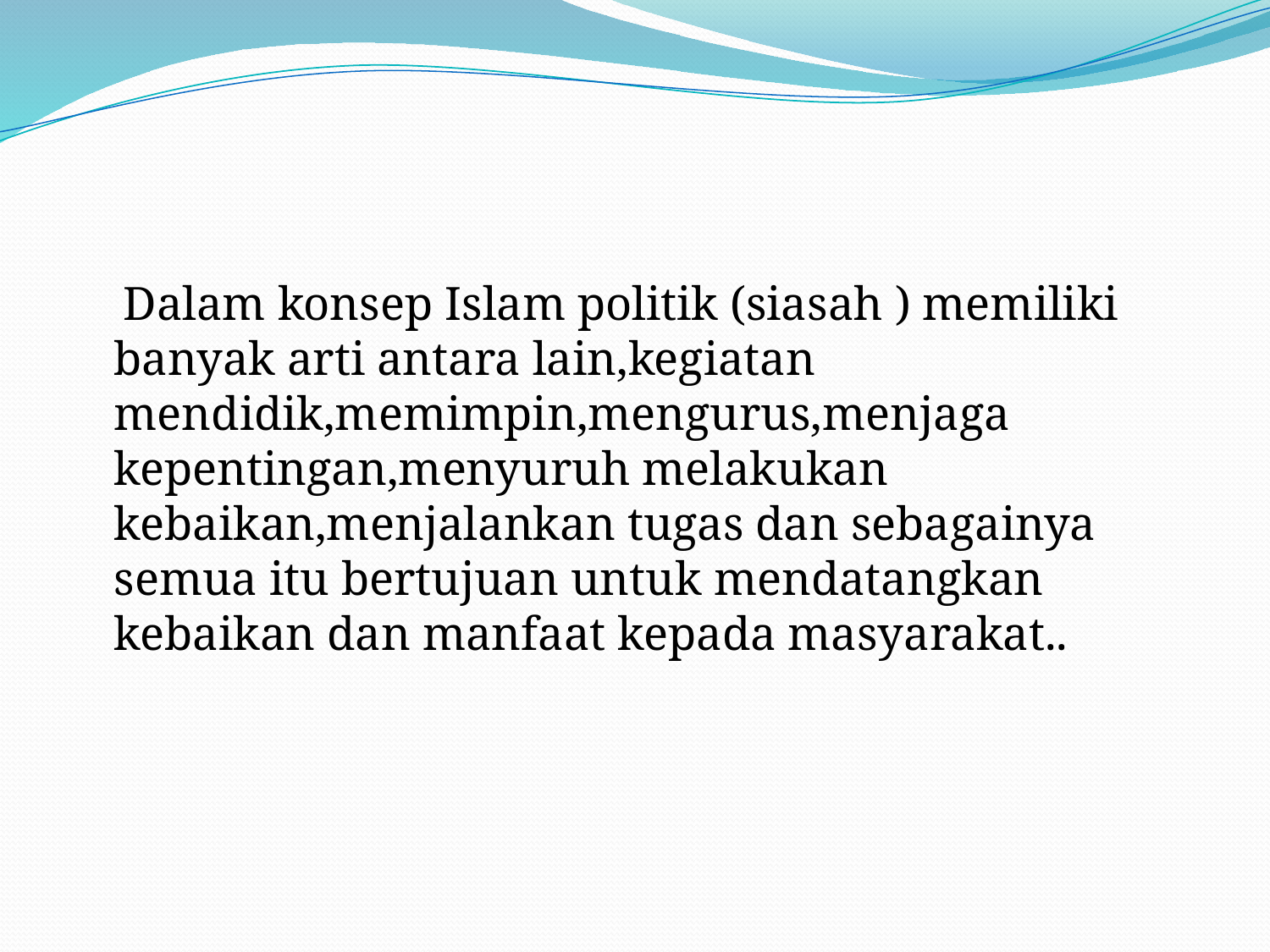

#
    Dalam konsep Islam politik (siasah ) memiliki banyak arti antara lain,kegiatan mendidik,memimpin,mengurus,menjaga kepentingan,menyuruh melakukan kebaikan,menjalankan tugas dan sebagainya semua itu bertujuan untuk mendatangkan kebaikan dan manfaat kepada masyarakat..